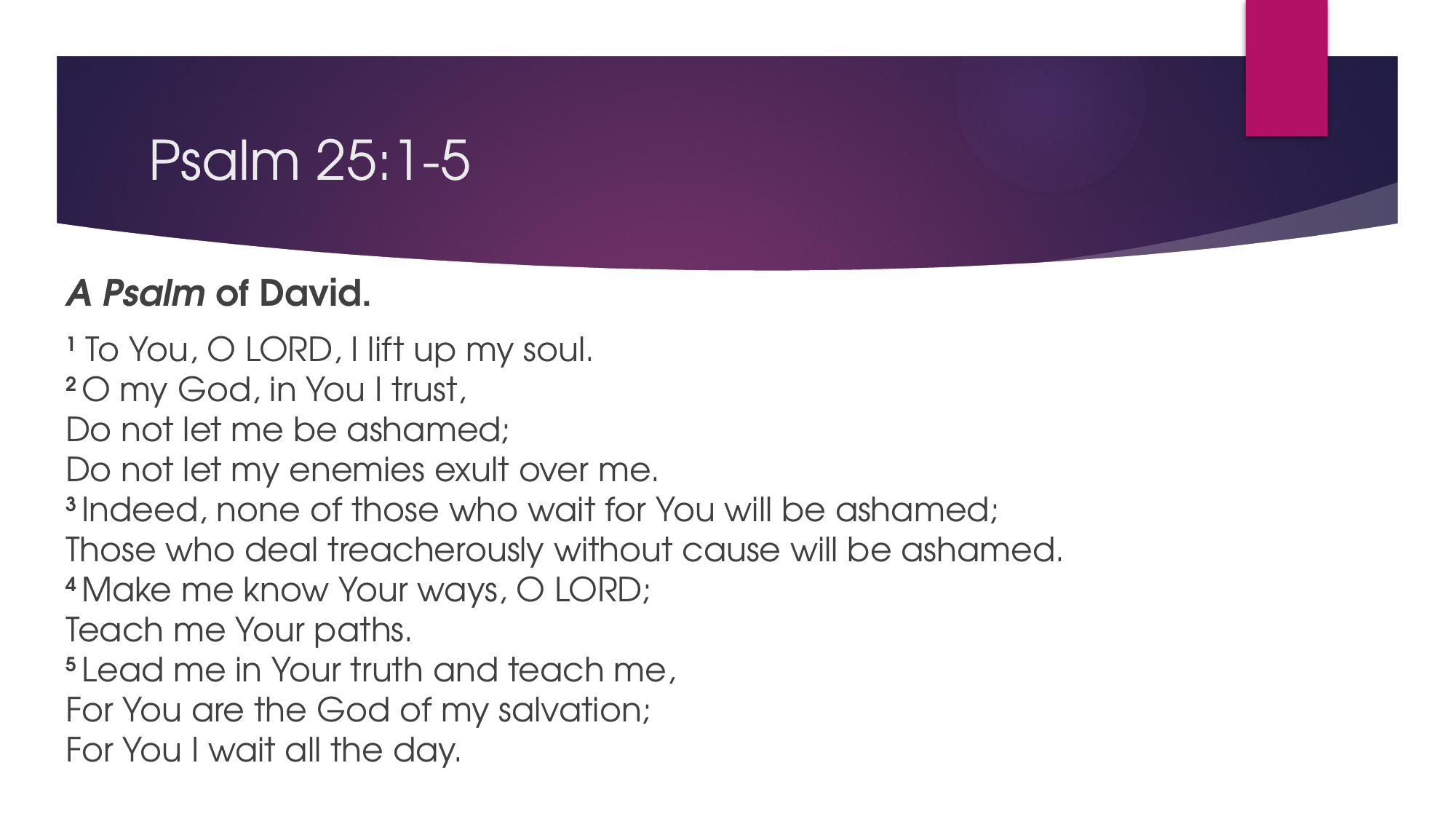

# Psalm 25:1-5
A Psalm of David.
1 To You, O Lord, I lift up my soul.
2 O my God, in You I trust,
Do not let me be ashamed;
Do not let my enemies exult over me.
3 Indeed, none of those who wait for You will be ashamed;
Those who deal treacherously without cause will be ashamed.
4 Make me know Your ways, O Lord;
Teach me Your paths.
5 Lead me in Your truth and teach me,
For You are the God of my salvation;
For You I wait all the day.